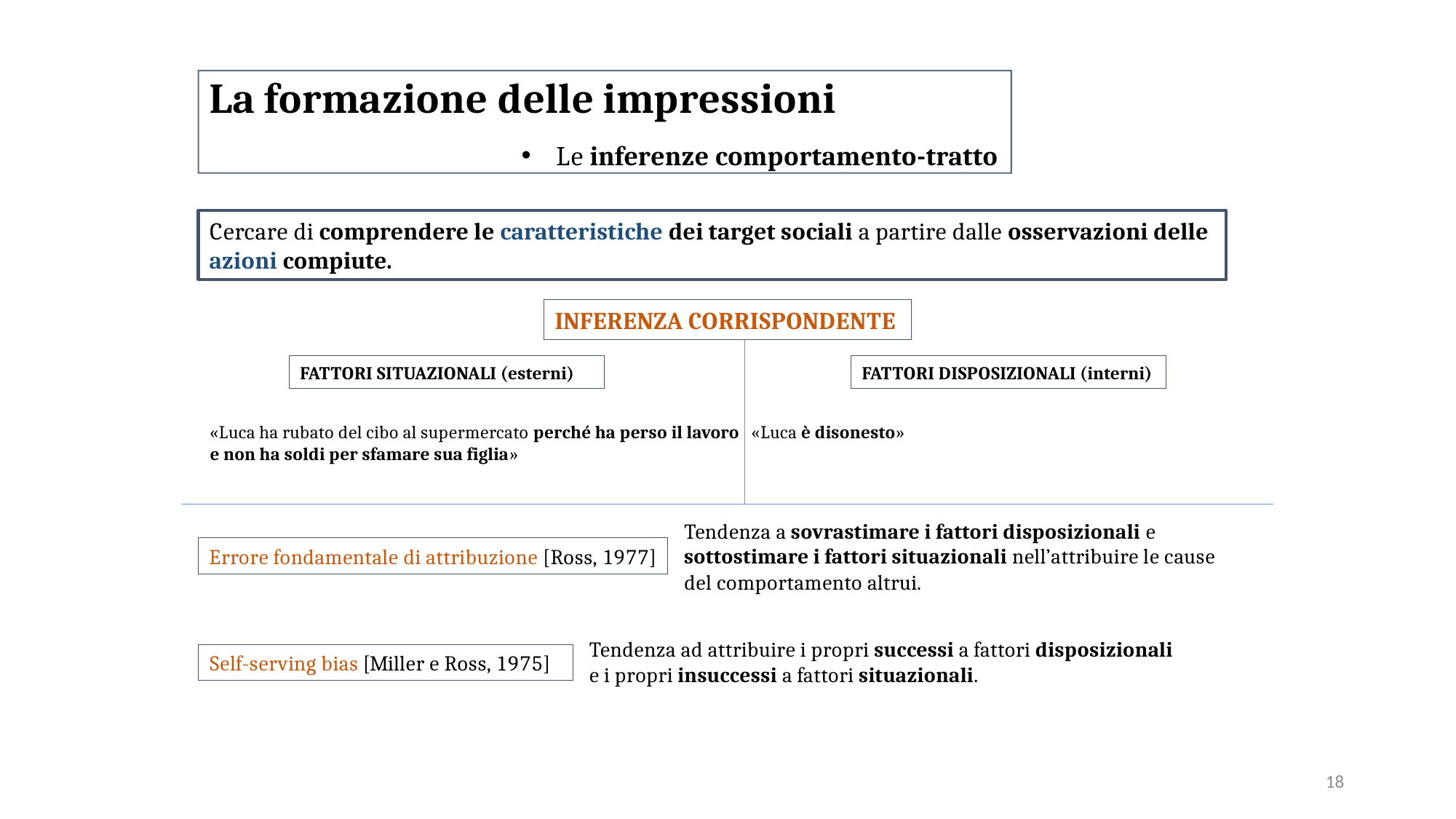

La formazione delle impressioni

Le inferenze comportamento-tratto
Cercare di comprendere le caratteristiche dei target sociali a partire dalle osservazioni delle azioni compiute.
INFERENZA CORRISPONDENTE
FATTORI SITUAZIONALI (esterni)
FATTORI DISPOSIZIONALI (interni)
«Luca ha rubato del cibo al supermercato perché ha perso il lavoro e non ha soldi per sfamare sua figlia»
«Luca è disonesto»
Tendenza a sovrastimare i fattori disposizionali e sottostimare i fattori situazionali nell’attribuire le cause del comportamento altrui.
Errore fondamentale di attribuzione [Ross, 1977]
Tendenza ad attribuire i propri successi a fattori disposizionali e i propri insuccessi a fattori situazionali.
Self-serving bias [Miller e Ross, 1975]
18